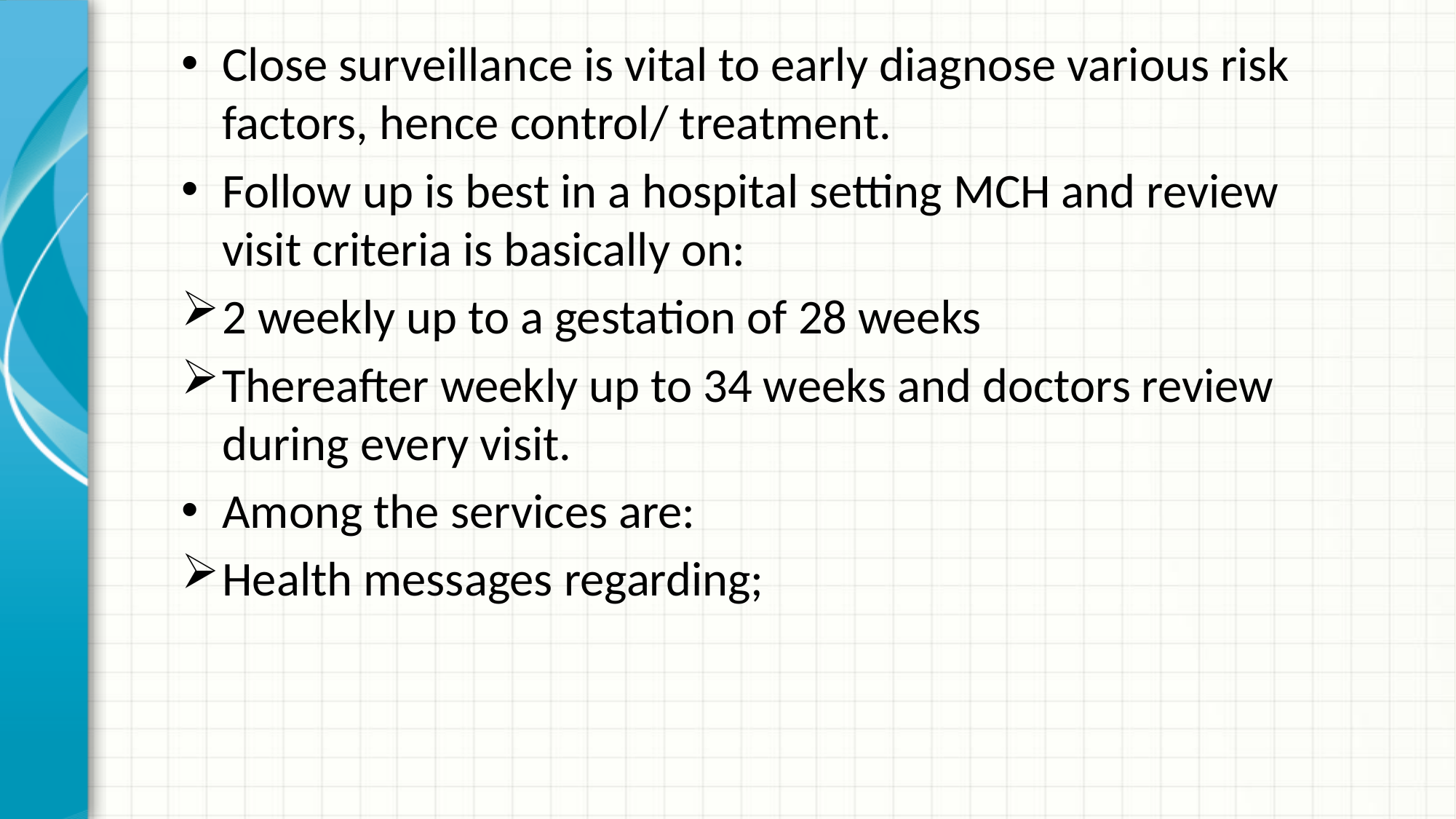

Close surveillance is vital to early diagnose various risk factors, hence control/ treatment.
Follow up is best in a hospital setting MCH and review visit criteria is basically on:
2 weekly up to a gestation of 28 weeks
Thereafter weekly up to 34 weeks and doctors review during every visit.
Among the services are:
Health messages regarding;